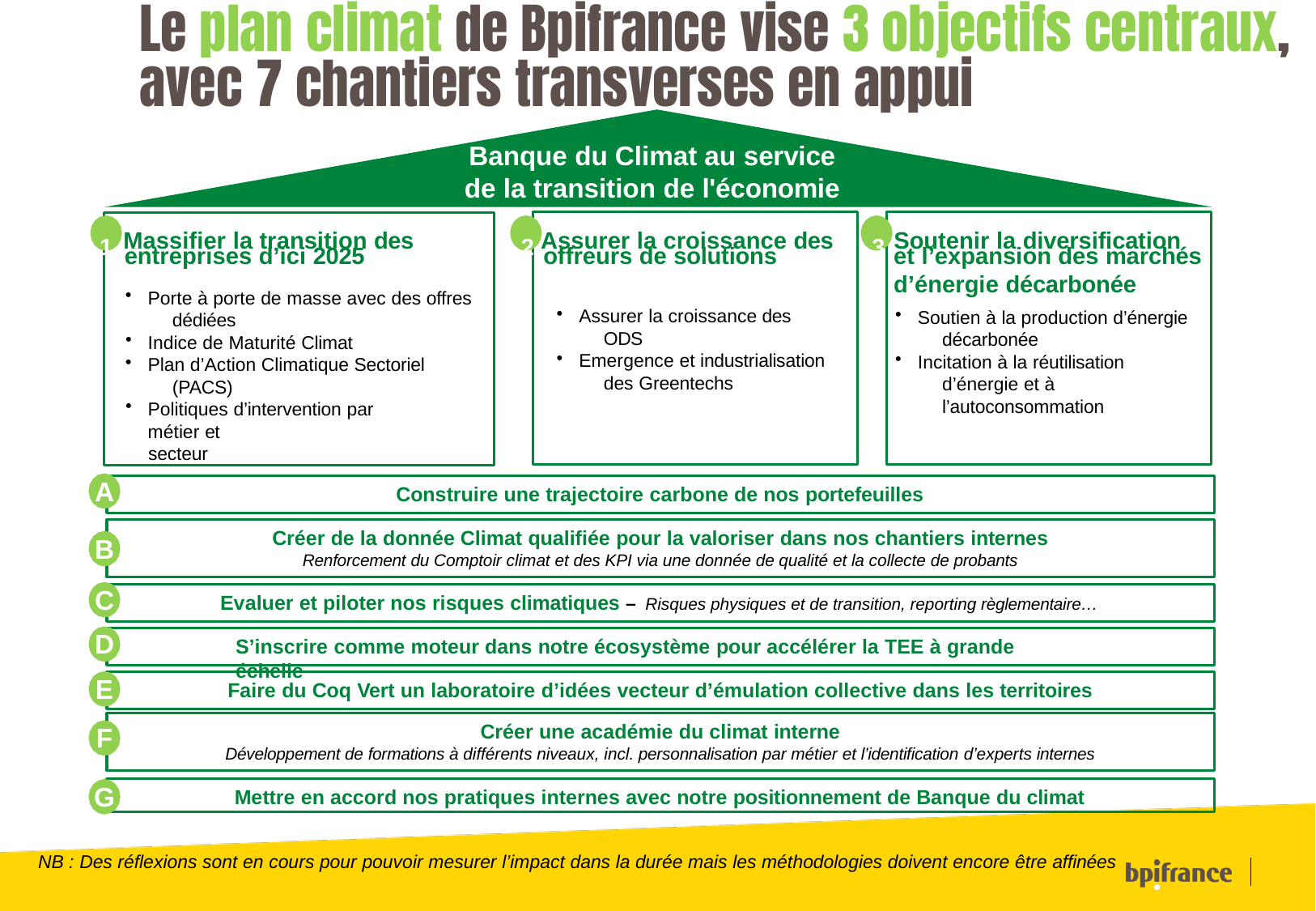

# Le plan climat de Bpifrance vise 3 objectifs centraux, avec 7 chantiers transverses en appui

Banque du Climat au service
de la transition de l'économie
1 Massifier la transition des	2 Assurer la croissance des	3 Soutenir la diversification

entreprises d’ici 2025	offreurs de solutions
et l’expansion des marchés d’énergie décarbonée
Porte à porte de masse avec des offres 	dédiées
Indice de Maturité Climat
Plan d’Action Climatique Sectoriel 	(PACS)
Politiques d’intervention par métier et
secteur
Assurer la croissance des 	ODS
Emergence et industrialisation 	des Greentechs
Soutien à la production d’énergie 	décarbonée
Incitation à la réutilisation 	d’énergie et à 	l’autoconsommation
A

Construire une trajectoire carbone de nos portefeuilles

Créer de la donnée Climat qualifiée pour la valoriser dans nos chantiers internes
Renforcement du Comptoir climat et des KPI via une donnée de qualité et la collecte de probants
B

C

Evaluer et piloter nos risques climatiques – Risques physiques et de transition, reporting règlementaire…
D

S’inscrire comme moteur dans notre écosystème pour accélérer la TEE à grande échelle
E

Faire du Coq Vert un laboratoire d’idées vecteur d’émulation collective dans les territoires

Créer une académie du climat interne
Développement de formations à différents niveaux, incl. personnalisation par métier et l’identification d’experts internes
F

G

Mettre en accord nos pratiques internes avec notre positionnement de Banque du climat
NB : Des réflexions sont en cours pour pouvoir mesurer l’impact dans la durée mais les méthodologies doivent encore être affinées